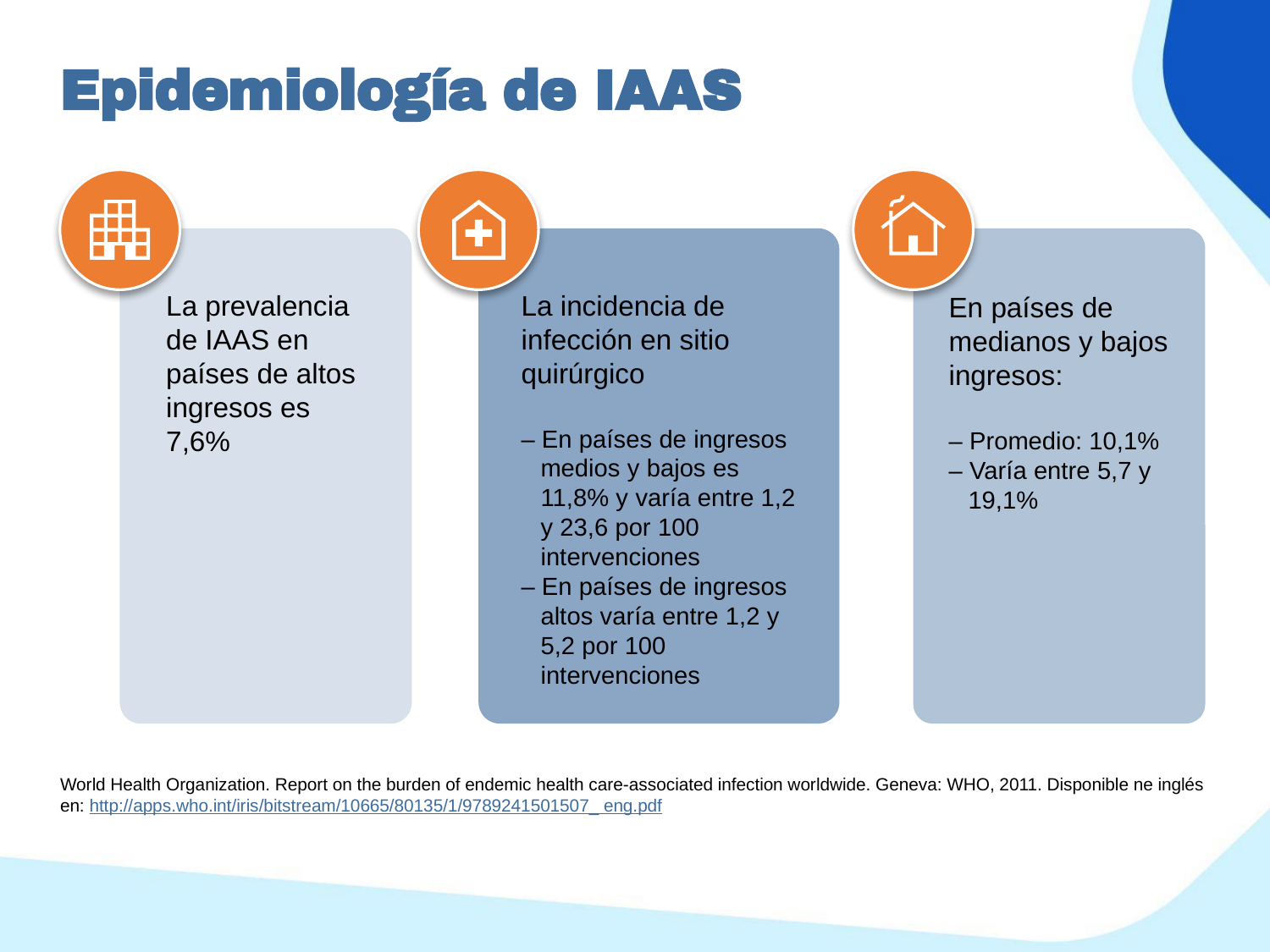

Epidemiología de IAAS

La prevalencia de IAAS en países de altos ingresos es 7,6%
La incidencia de infección en sitio quirúrgico

– En países de ingresos medios y bajos es 11,8% y varía entre 1,2 y 23,6 por 100 intervenciones
– En países de ingresos altos varía entre 1,2 y 5,2 por 100 intervenciones
En países de medianos y bajos ingresos:

– Promedio: 10,1%
– Varía entre 5,7 y 19,1%
World Health Organization. Report on the burden of endemic health care-associated infection worldwide. Geneva: WHO, 2011. Disponible ne inglés en: http://apps.who.int/iris/bitstream/10665/80135/1/9789241501507_ eng.pdf